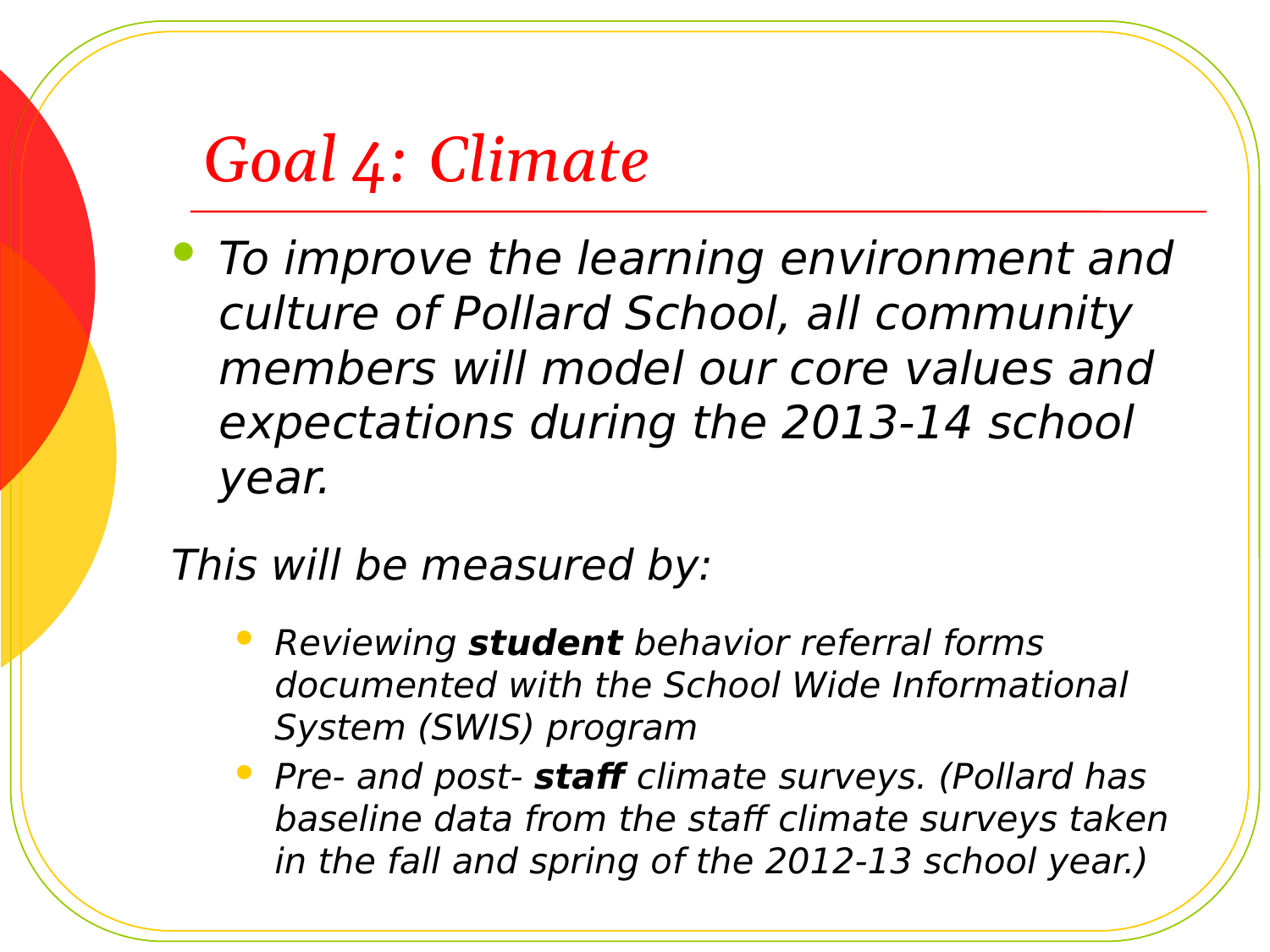

# Goal 4: Climate
To improve the learning environment and culture of Pollard School, all community members will model our core values and expectations during the 2013-14 school year.

This will be measured by:

Reviewing student behavior referral forms documented with the School Wide Informational System (SWIS) program
Pre- and post- staff climate surveys. (Pollard has baseline data from the staff climate surveys taken in the fall and spring of the 2012-13 school year.)